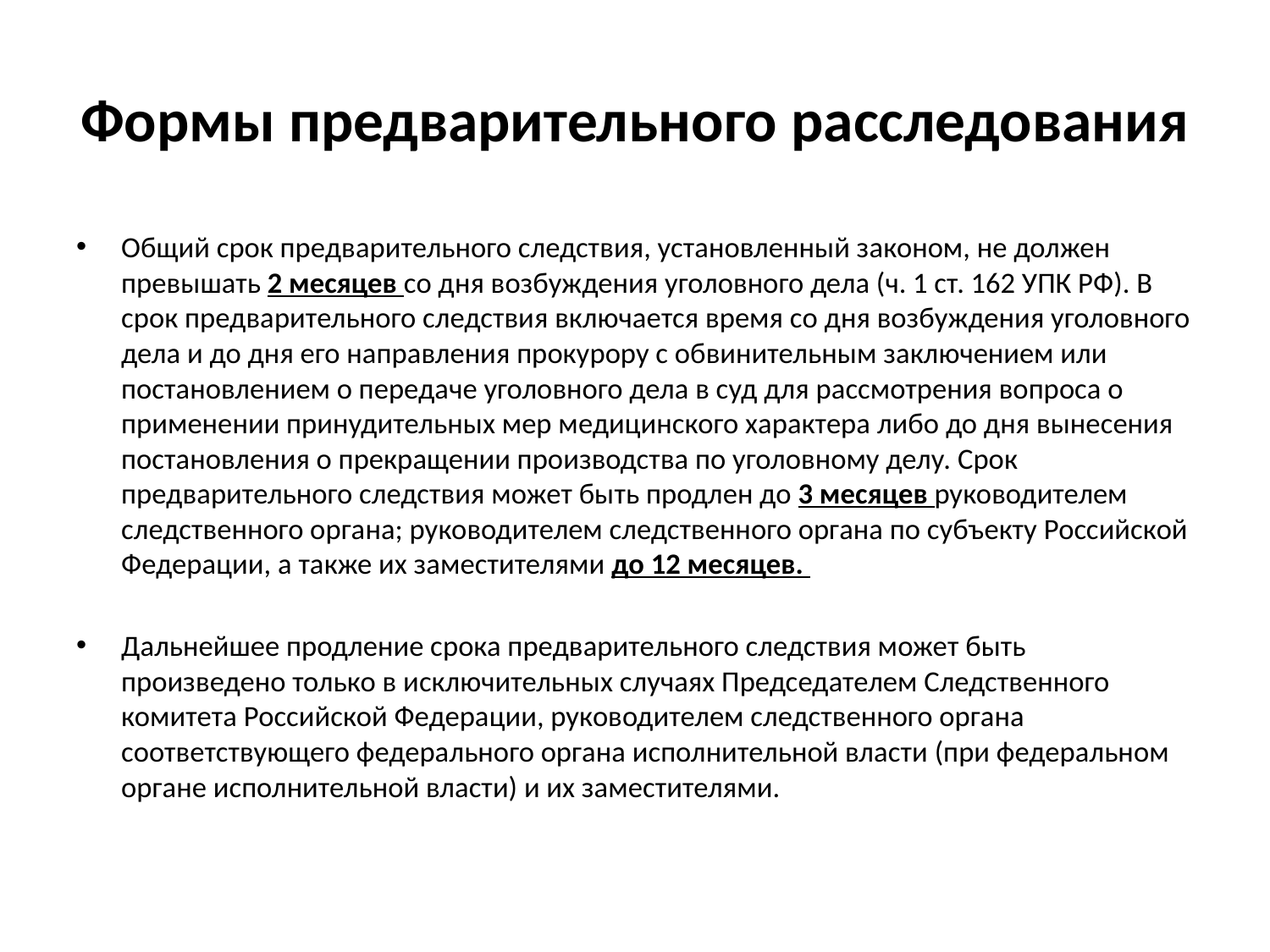

# Формы предварительного расследования
Общий срок предварительного следствия, установленный законом, не должен превышать 2 месяцев со дня возбуждения уголовного дела (ч. 1 ст. 162 УПК РФ). В срок предварительного следствия включается время со дня возбуждения уголовного дела и до дня его направления прокурору с обвинительным заключением или постановлением о передаче уголовного дела в суд для рассмотрения вопроса о применении принудительных мер медицинского характера либо до дня вынесения постановления о прекращении производства по уголовному делу. Срок предварительного следствия может быть продлен до 3 месяцев руководителем следственного органа; руководителем следственного органа по субъекту Российской Федерации, а также их заместителями до 12 месяцев.

Дальнейшее продление срока предварительного следствия может быть произведено только в исключительных случаях Председателем Следственного комитета Российской Федерации, руководителем следственного органа соответствующего федерального органа исполнительной власти (при федеральном органе исполнительной власти) и их заместителями.